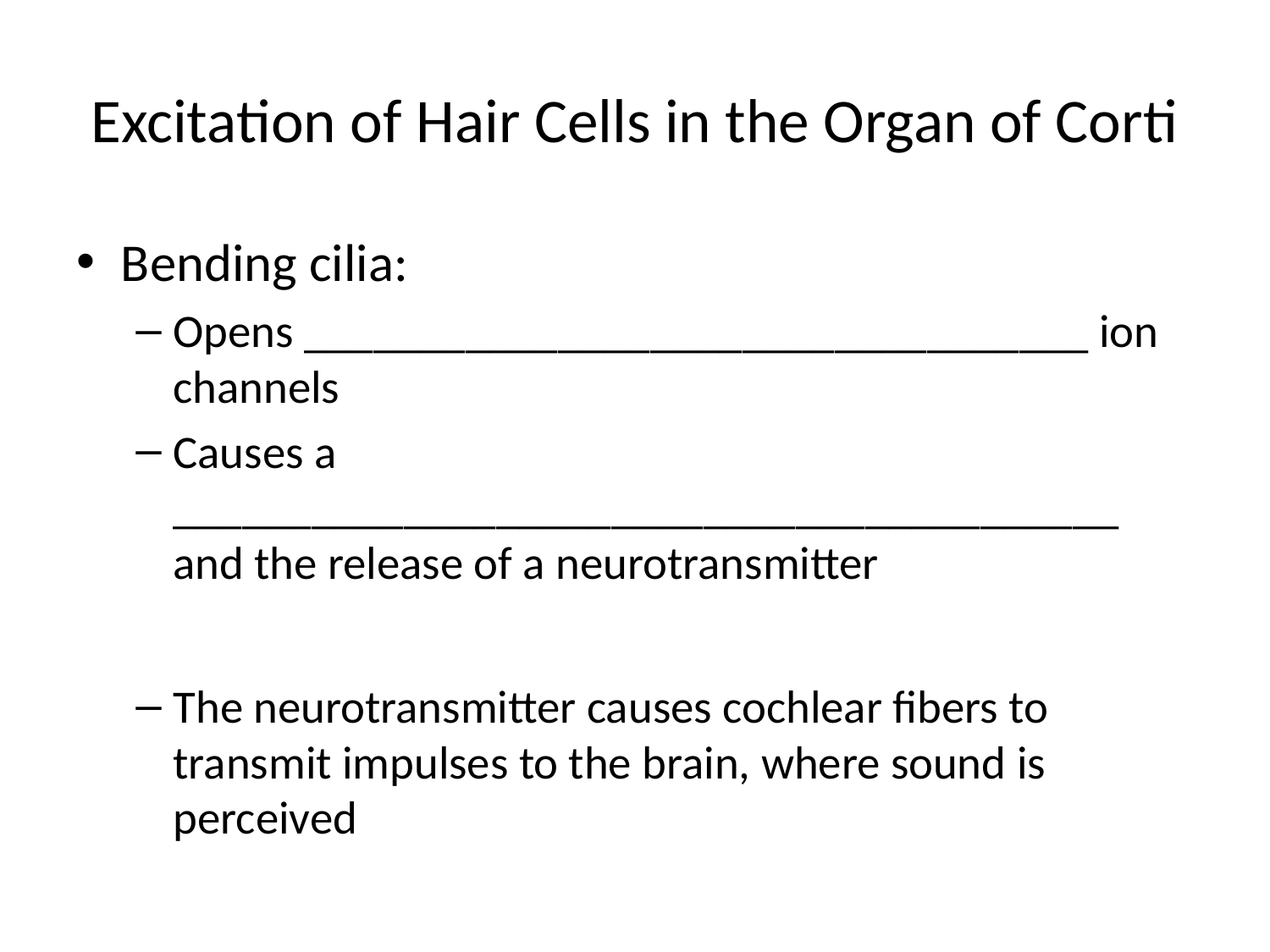

# Excitation of Hair Cells in the Organ of Corti
Bending cilia:
Opens __________________________________ ion channels
Causes a _________________________________________ and the release of a neurotransmitter

The neurotransmitter causes cochlear fibers to transmit impulses to the brain, where sound is perceived